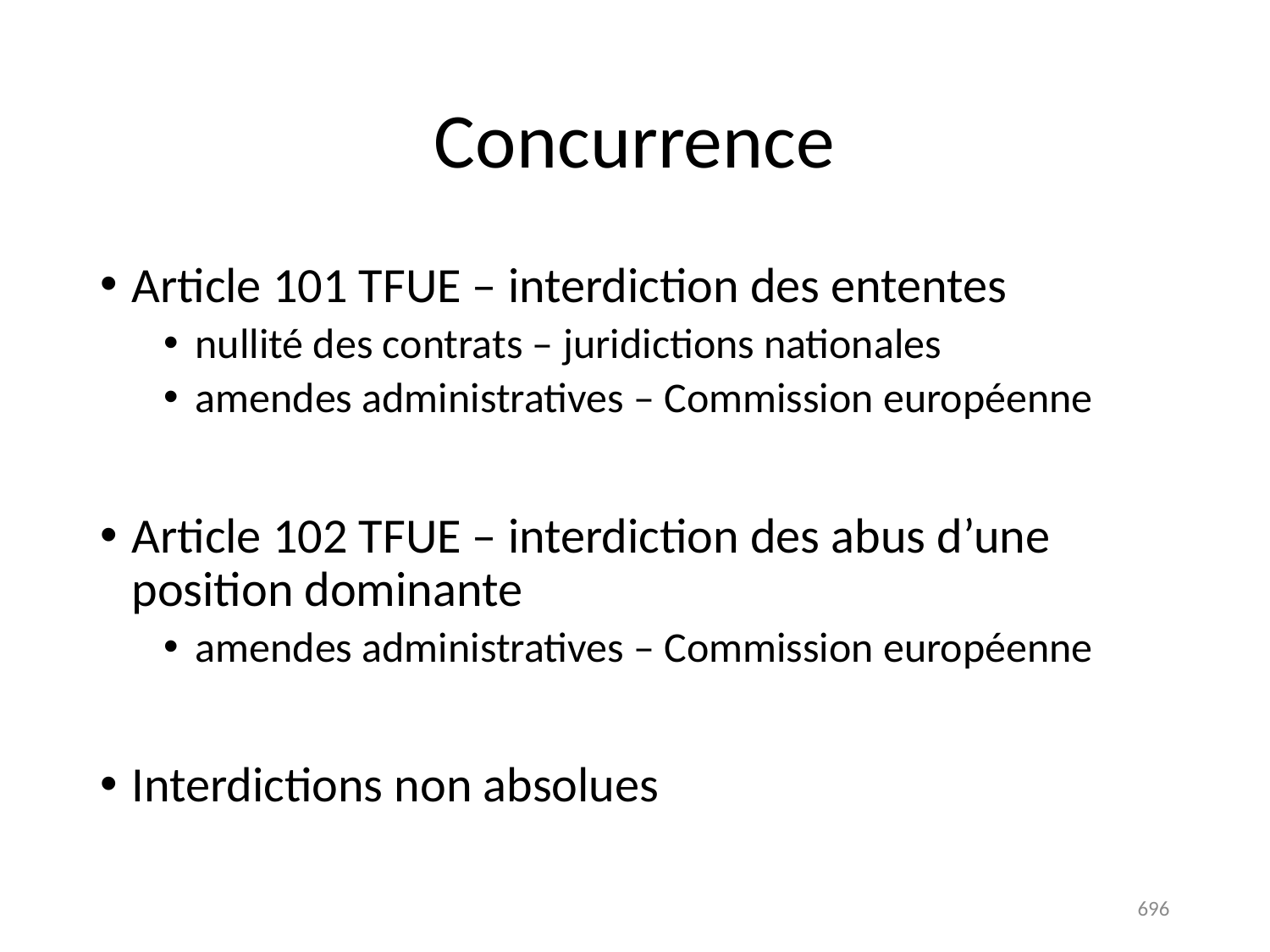

# Concurrence
Article 101 TFUE – interdiction des ententes
nullité des contrats – juridictions nationales
amendes administratives – Commission européenne

Article 102 TFUE – interdiction des abus d’une position dominante
amendes administratives – Commission européenne

Interdictions non absolues
696